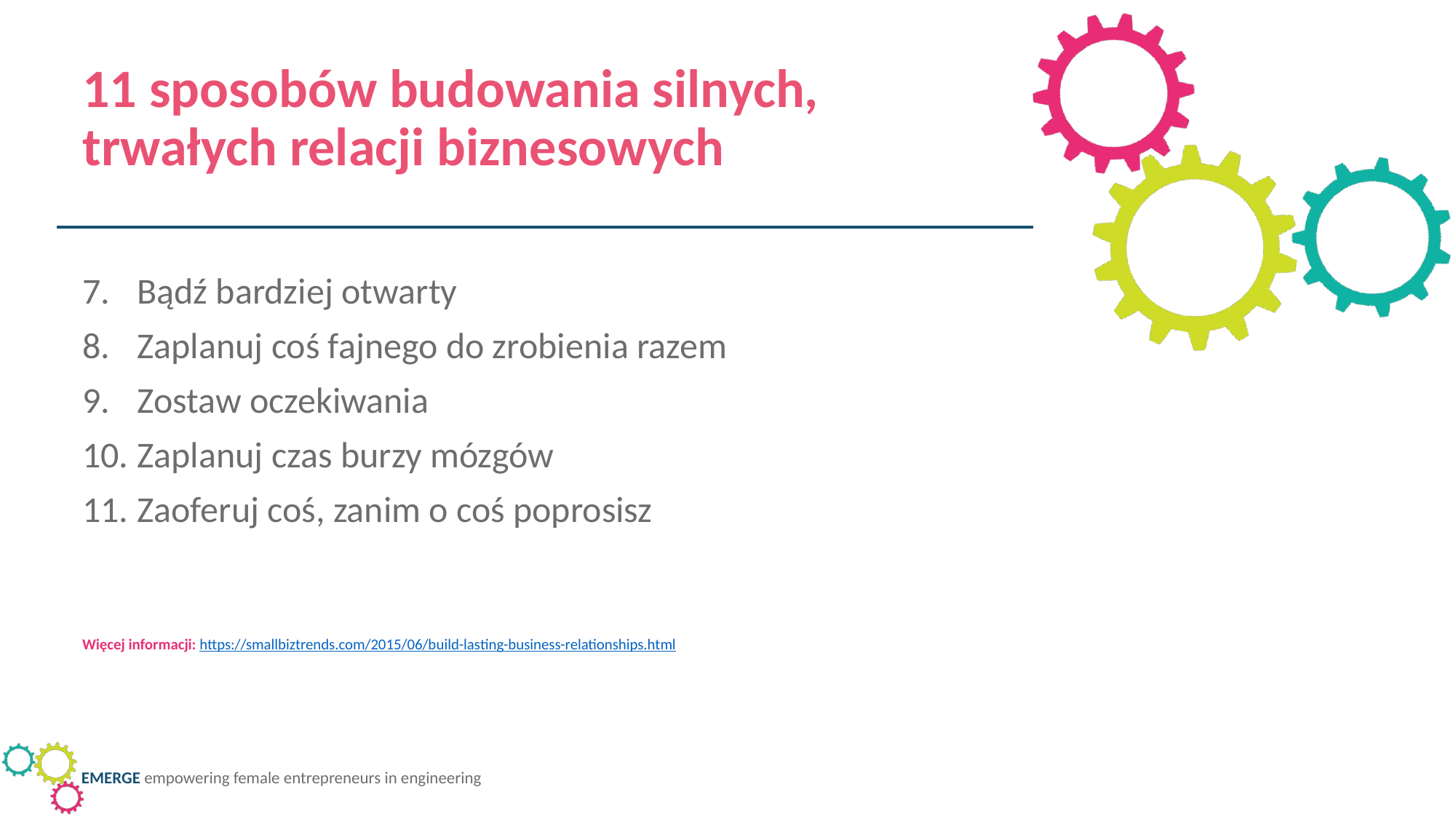

11 sposobów budowania silnych, trwałych relacji biznesowych

Bądź bardziej otwarty
Zaplanuj coś fajnego do zrobienia razem
Zostaw oczekiwania
Zaplanuj czas burzy mózgów
Zaoferuj coś, zanim o coś poprosisz
Więcej informacji: https://smallbiztrends.com/2015/06/build-lasting-business-relationships.html